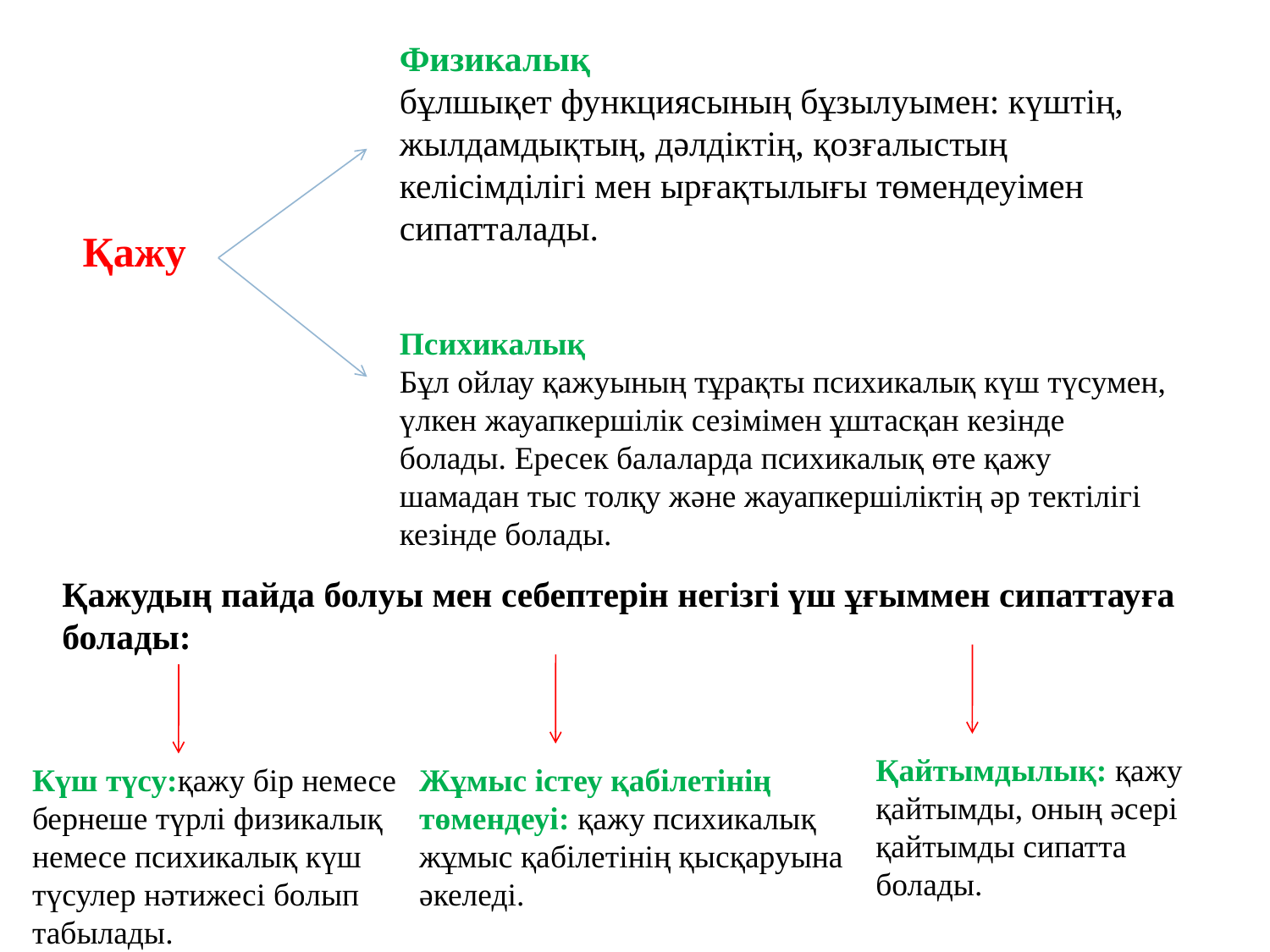

Физикалық
бұлшықет функциясының бұзылуымен: күштің, жылдамдықтың, дәлдіктің, қозғалыстың келісімділігі мен ырғақтылығы төмендеуімен сипатталады.
Қажу
Психикалық
Бұл ойлау қажуының тұрақты психикалық күш түсумен, үлкен жауапкершілік сезімімен ұштасқан кезінде болады. Ересек балаларда психикалық өте қажу шамадан тыс толқу және жауапкершіліктің әр тектілігі кезінде болады.
Қажудың пайда болуы мен себептерін негізгі үш ұғыммен сипаттауға болады:

Қайтымдылық: қажу қайтымды, оның әсері қайтымды сипатта болады.
Күш түсу:қажу бір немесе бернеше түрлі физикалық немесе психикалық күш түсулер нәтижесі болып табылады.
Жұмыс істеу қабілетінің төмендеуі: қажу психикалық жұмыс қабілетінің қысқаруына әкеледі.